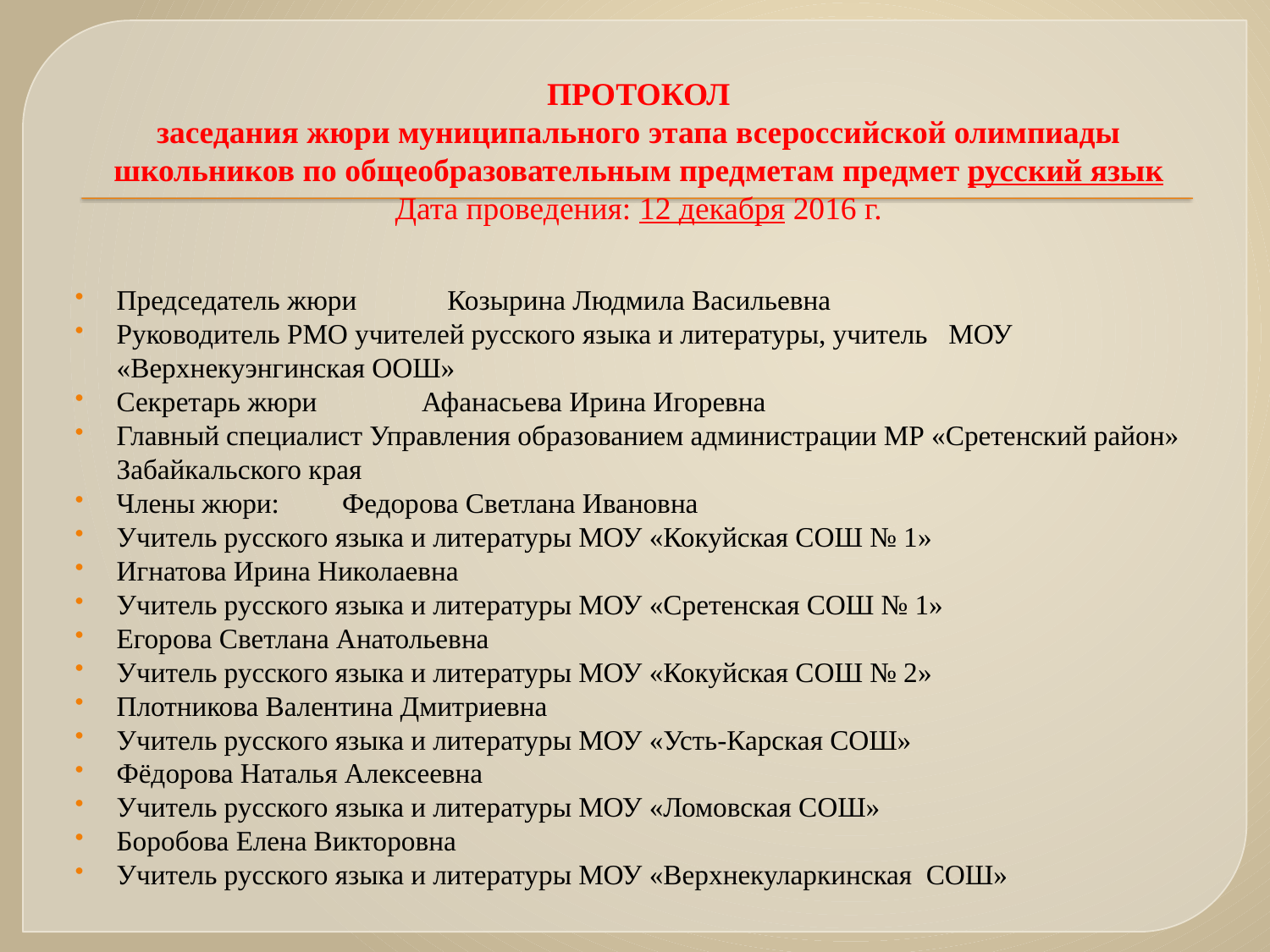

# ПРОТОКОЛ заседания жюри муниципального этапа всероссийской олимпиады школьников по общеобразовательным предметам предмет русский язык Дата проведения: 12 декабря 2016 г.
Председатель жюри             Козырина Людмила Васильевна
Руководитель РМО учителей русского языка и литературы, учитель   МОУ «Верхнекуэнгинская ООШ»
Секретарь жюри               Афанасьева Ирина Игоревна
Главный специалист Управления образованием администрации МР «Сретенский район» Забайкальского края
Члены жюри:         Федорова Светлана Ивановна
Учитель русского языка и литературы МОУ «Кокуйская СОШ № 1»
Игнатова Ирина Николаевна
Учитель русского языка и литературы МОУ «Сретенская СОШ № 1»
Егорова Светлана Анатольевна
Учитель русского языка и литературы МОУ «Кокуйская СОШ № 2»
Плотникова Валентина Дмитриевна
Учитель русского языка и литературы МОУ «Усть-Карская СОШ»
Фёдорова Наталья Алексеевна
Учитель русского языка и литературы МОУ «Ломовская СОШ»
Боробова Елена Викторовна
Учитель русского языка и литературы МОУ «Верхнекуларкинская  СОШ»